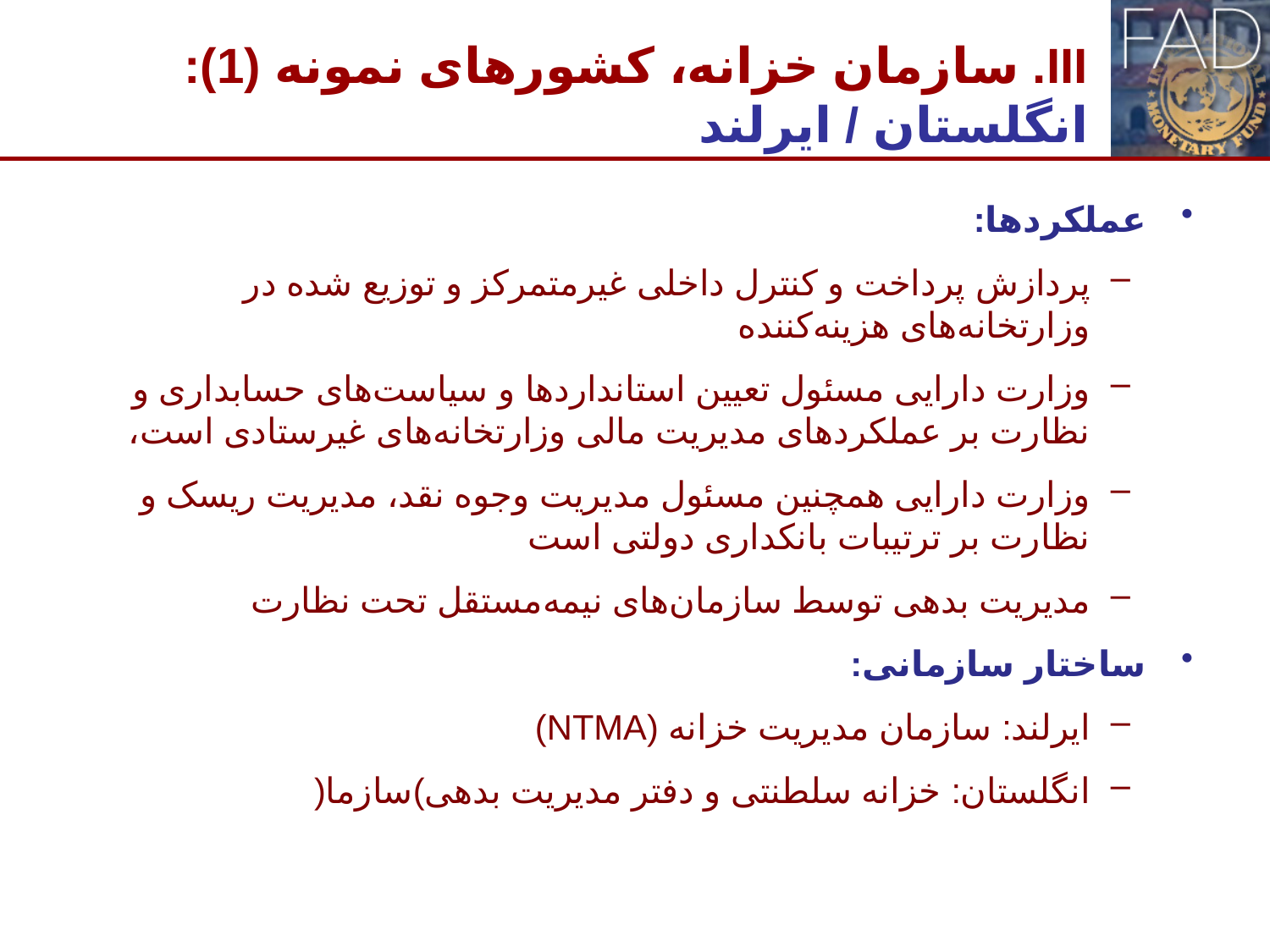

# III. سازمان خزانه، کشورهای نمونه (1): انگلستان / ایرلند
عملکردها:
پردازش پرداخت و کنترل داخلی غیرمتمرکز و توزیع شده در وزارتخانه‌های هزینه‌کننده
وزارت دارایی مسئول تعیین استانداردها و سیاست‌های حسابداری و نظارت بر عملکردهای مدیریت مالی وزارتخانه‌های غیرستادی است،
وزارت دارایی همچنین مسئول مدیریت وجوه نقد، مدیریت ریسک و نظارت بر ترتیبات بانکداری دولتی است
مدیریت بدهی توسط سازمان‌های نیمه‌مستقل تحت نظارت
ساختار سازمانی:
ایرلند: سازمان مدیریت خزانه (NTMA)
انگلستان: خزانه سلطنتی و دفتر مدیریت بدهی)سازما(

11